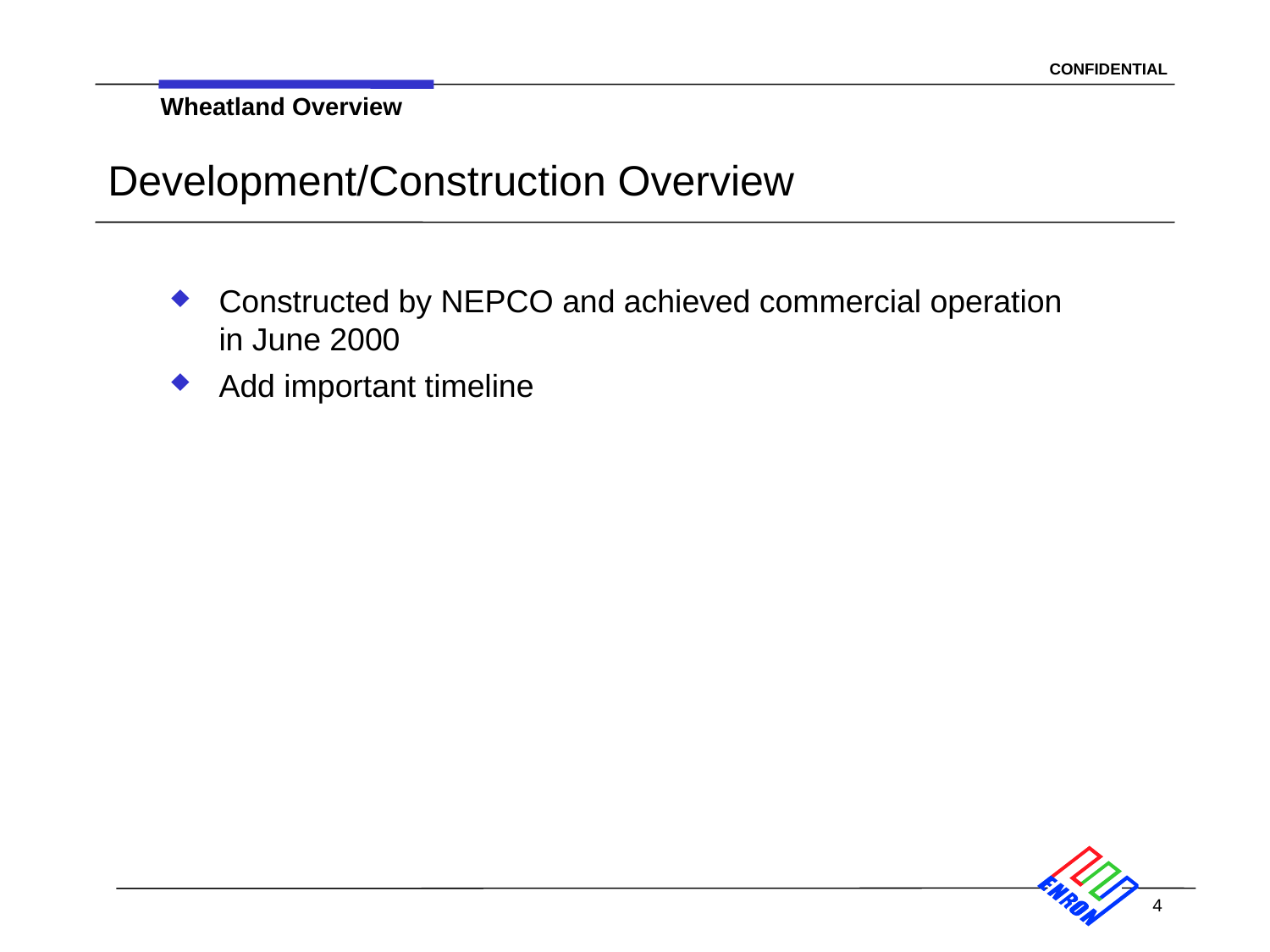

Wheatland Overview
# Development/Construction Overview
Constructed by NEPCO and achieved commercial operation in June 2000
Add important timeline
4